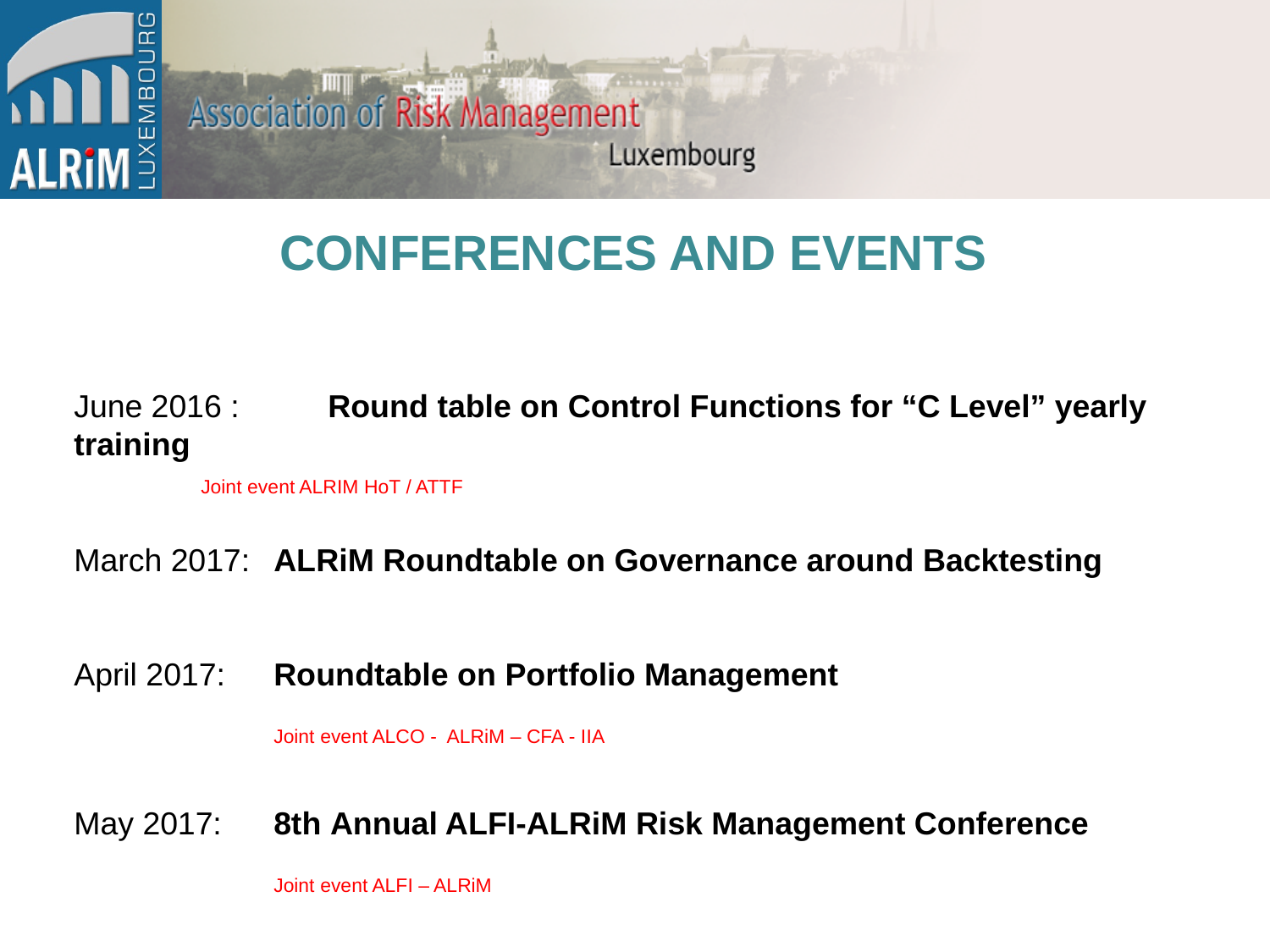

Conferences and Events

June 2016 : 	Round table on Control Functions for “C Level” yearly training
	Joint event ALRIM HoT / ATTF

March 2017:	ALRiM Roundtable on Governance around Backtesting

April 2017:	Roundtable on Portfolio Management
	Joint event ALCO -  ALRiM – CFA - IIA

May 2017:	8th Annual ALFI-ALRiM Risk Management Conference
	Joint event ALFI – ALRiM